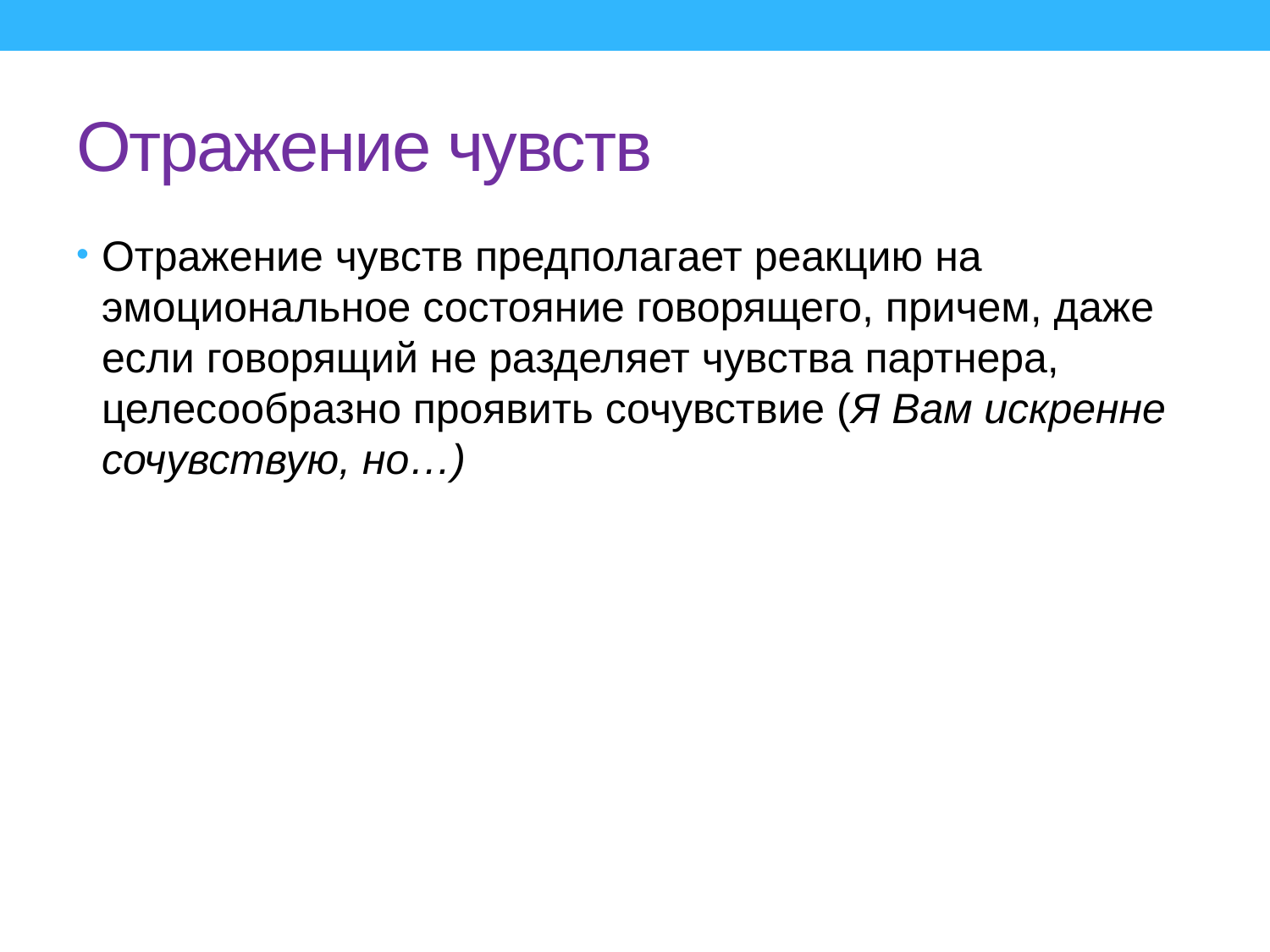

# Отражение чувств
Отражение чувств предполагает реакцию на эмоциональное состояние говорящего, причем, даже если говорящий не разделяет чувства партнера, целесообразно проявить сочувствие (Я Вам искренне сочувствую, но…)